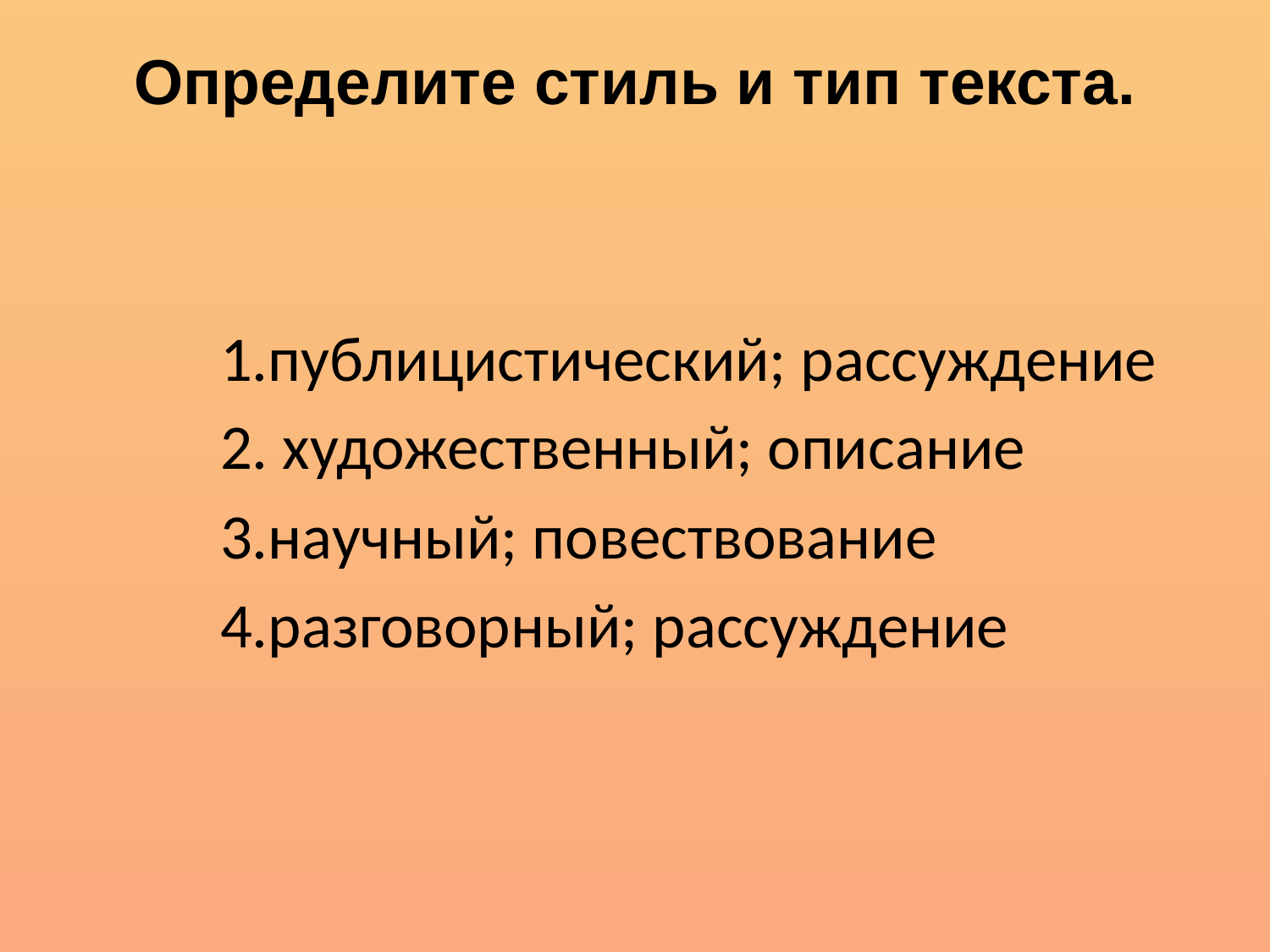

# Определите стиль и тип текста.

          1.публицистический; рассуждение
          2. художественный; описание
          3.научный; повествование
          4.разговорный; рассуждение